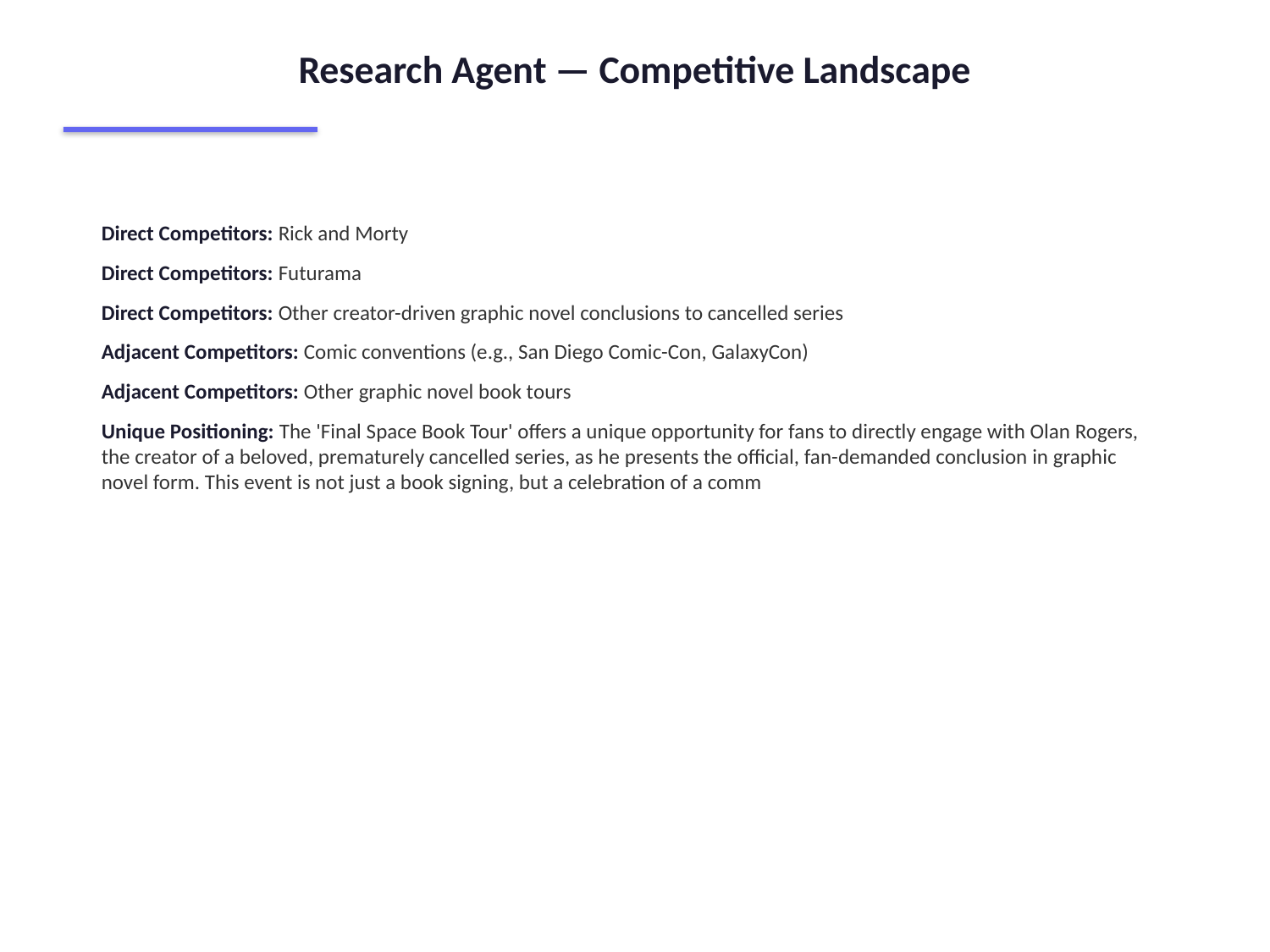

Research Agent — Competitive Landscape

Direct Competitors: Rick and Morty
Direct Competitors: Futurama
Direct Competitors: Other creator-driven graphic novel conclusions to cancelled series
Adjacent Competitors: Comic conventions (e.g., San Diego Comic-Con, GalaxyCon)
Adjacent Competitors: Other graphic novel book tours
Unique Positioning: The 'Final Space Book Tour' offers a unique opportunity for fans to directly engage with Olan Rogers, the creator of a beloved, prematurely cancelled series, as he presents the official, fan-demanded conclusion in graphic novel form. This event is not just a book signing, but a celebration of a comm